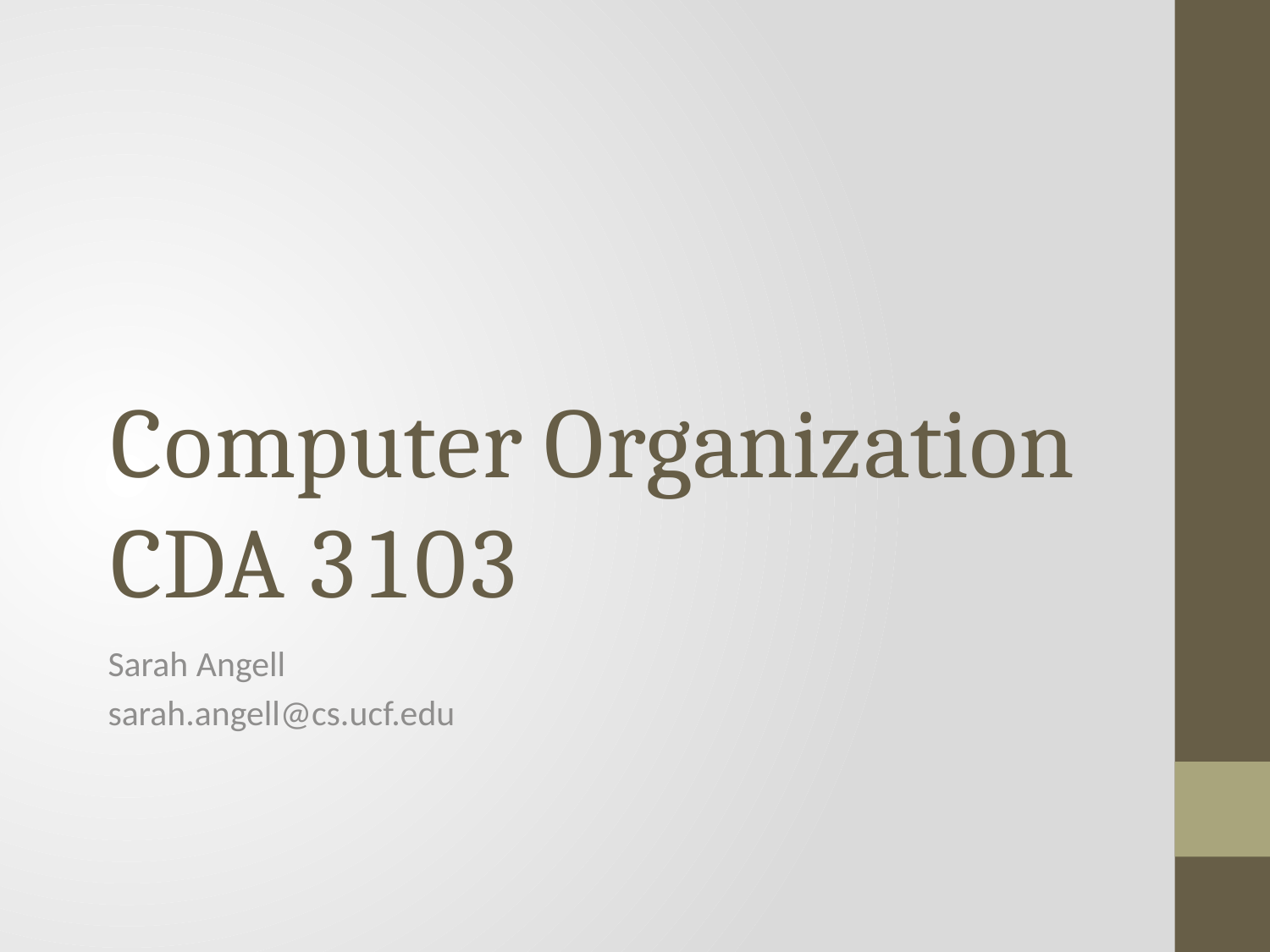

# Computer Organization CDA 3103
Sarah Angell
sarah.angell@cs.ucf.edu